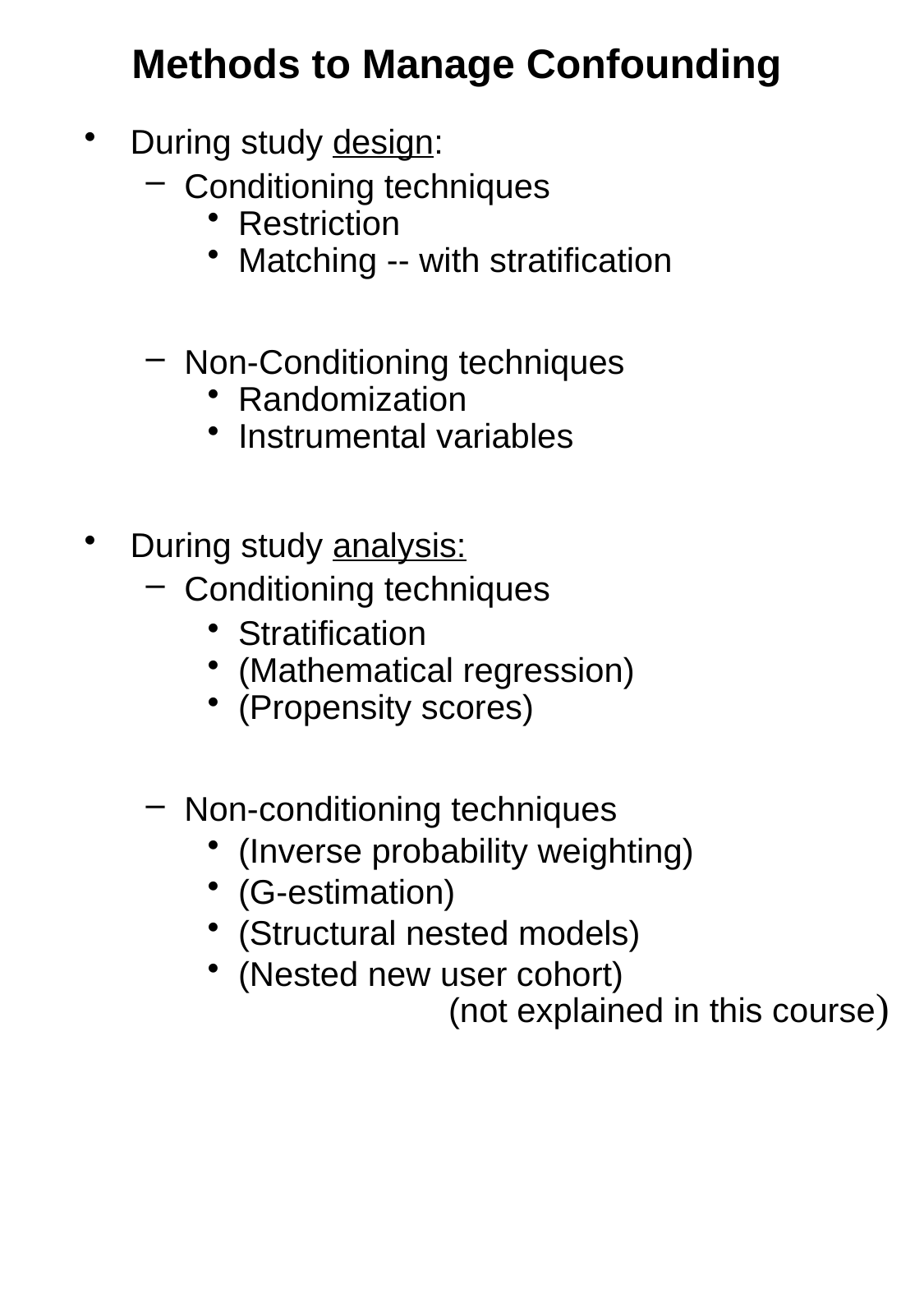

# Methods to Manage Confounding
During study design:
Conditioning techniques
Restriction
Matching -- with stratification

Non-Conditioning techniques
Randomization
Instrumental variables

During study analysis:
Conditioning techniques
Stratification
(Mathematical regression)
(Propensity scores)

Non-conditioning techniques
(Inverse probability weighting)
(G-estimation)
(Structural nested models)
(Nested new user cohort)
(not explained in this course)